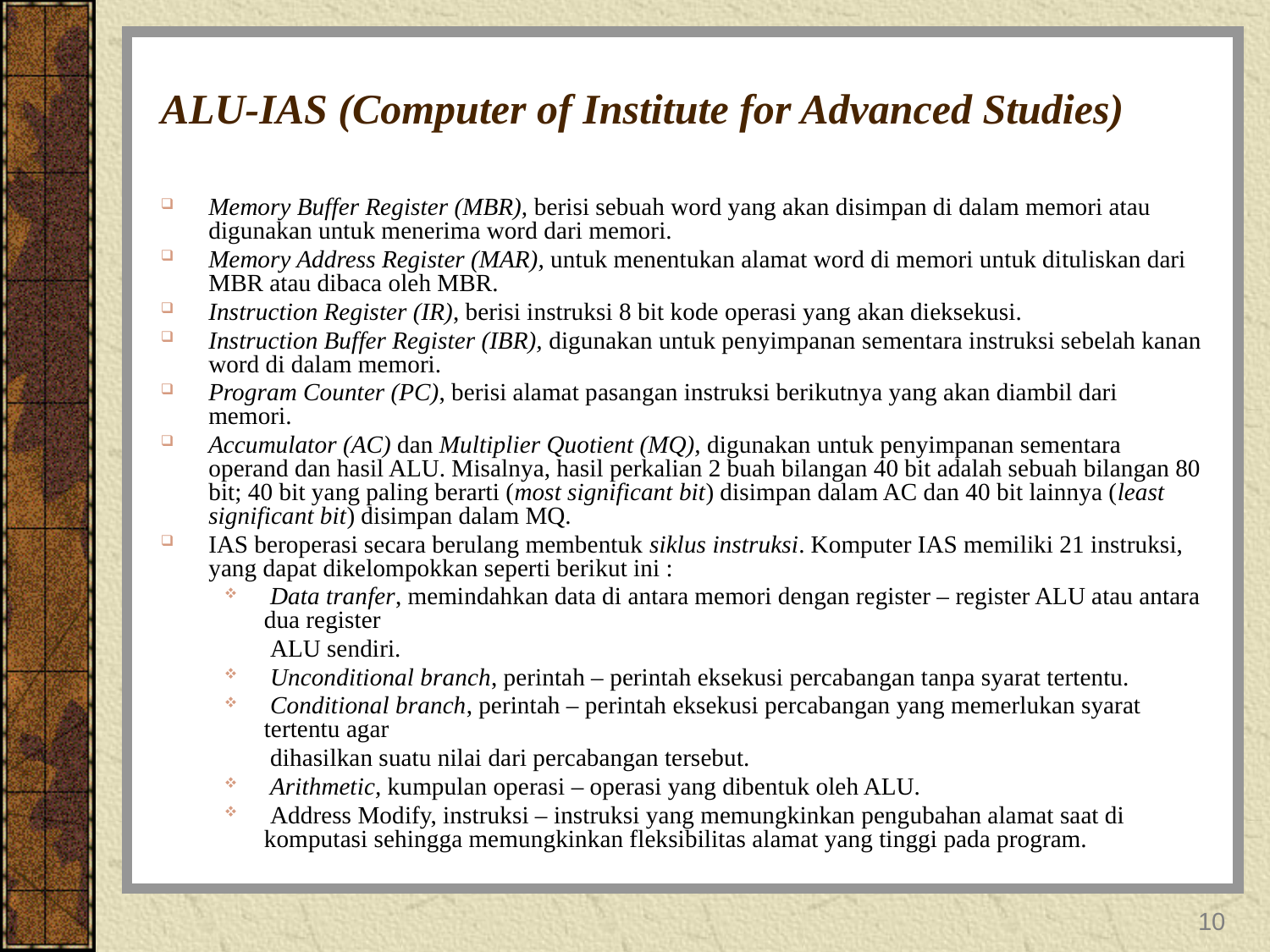

# ALU-IAS (Computer of Institute for Advanced Studies)
Memory Buffer Register (MBR), berisi sebuah word yang akan disimpan di dalam memori atau digunakan untuk menerima word dari memori.
Memory Address Register (MAR), untuk menentukan alamat word di memori untuk dituliskan dari MBR atau dibaca oleh MBR.
Instruction Register (IR), berisi instruksi 8 bit kode operasi yang akan dieksekusi.
Instruction Buffer Register (IBR), digunakan untuk penyimpanan sementara instruksi sebelah kanan word di dalam memori.
Program Counter (PC), berisi alamat pasangan instruksi berikutnya yang akan diambil dari memori.
Accumulator (AC) dan Multiplier Quotient (MQ), digunakan untuk penyimpanan sementara operand dan hasil ALU. Misalnya, hasil perkalian 2 buah bilangan 40 bit adalah sebuah bilangan 80 bit; 40 bit yang paling berarti (most significant bit) disimpan dalam AC dan 40 bit lainnya (least significant bit) disimpan dalam MQ.
IAS beroperasi secara berulang membentuk siklus instruksi. Komputer IAS memiliki 21 instruksi, yang dapat dikelompokkan seperti berikut ini :
 Data tranfer, memindahkan data di antara memori dengan register – register ALU atau antara dua register
	 ALU sendiri.
 Unconditional branch, perintah – perintah eksekusi percabangan tanpa syarat tertentu.
 Conditional branch, perintah – perintah eksekusi percabangan yang memerlukan syarat tertentu agar
	 dihasilkan suatu nilai dari percabangan tersebut.
 Arithmetic, kumpulan operasi – operasi yang dibentuk oleh ALU.
 Address Modify, instruksi – instruksi yang memungkinkan pengubahan alamat saat di komputasi sehingga memungkinkan fleksibilitas alamat yang tinggi pada program.

10